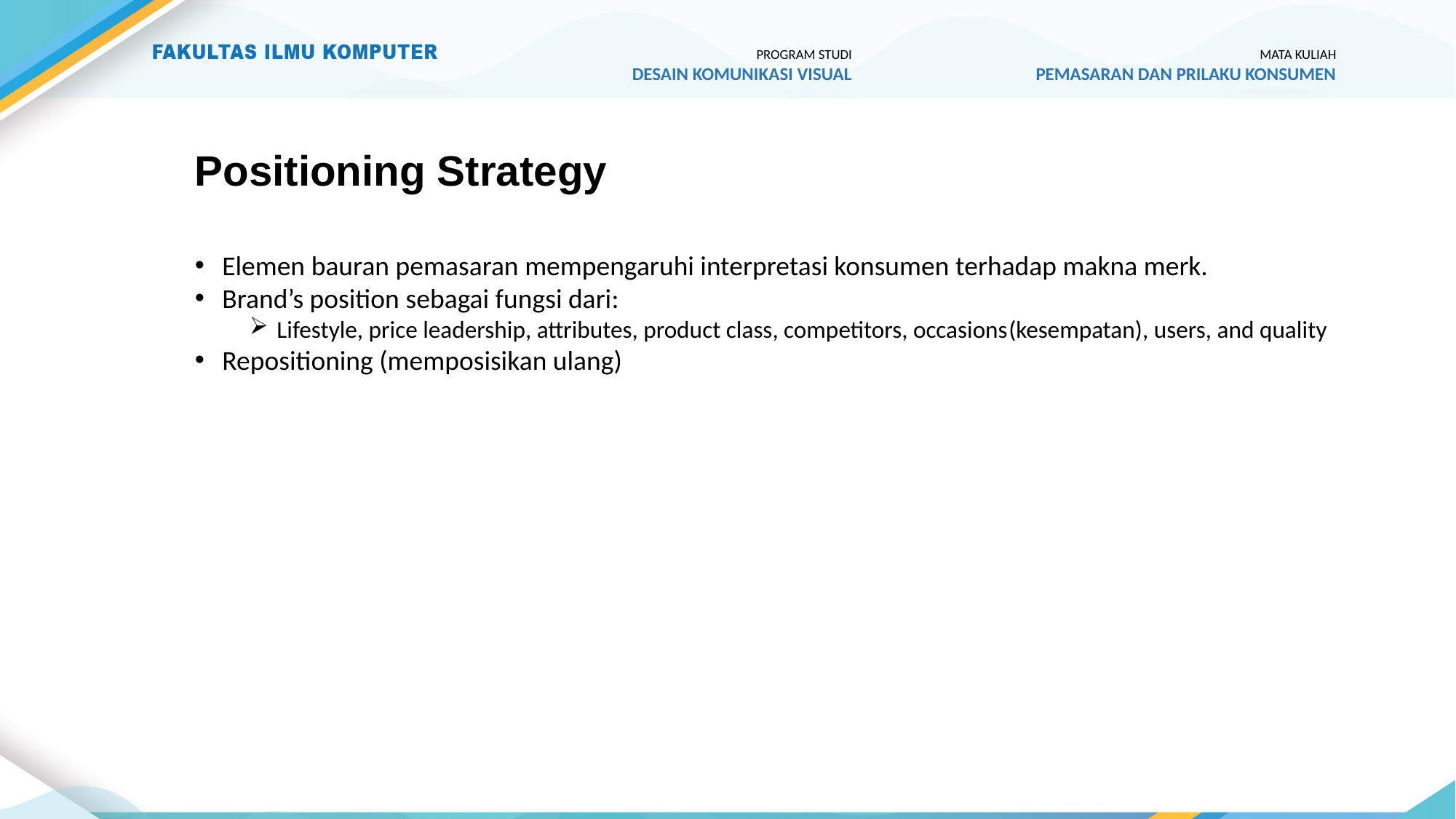

PROGRAM STUDI
DESAIN KOMUNIKASI VISUAL
MATA KULIAH
PEMASARAN DAN PRILAKU KONSUMEN

# Positioning Strategy
Elemen bauran pemasaran mempengaruhi interpretasi konsumen terhadap makna merk.
Brand’s position sebagai fungsi dari:
Lifestyle, price leadership, attributes, product class, competitors, occasions(kesempatan), users, and quality
Repositioning (memposisikan ulang)